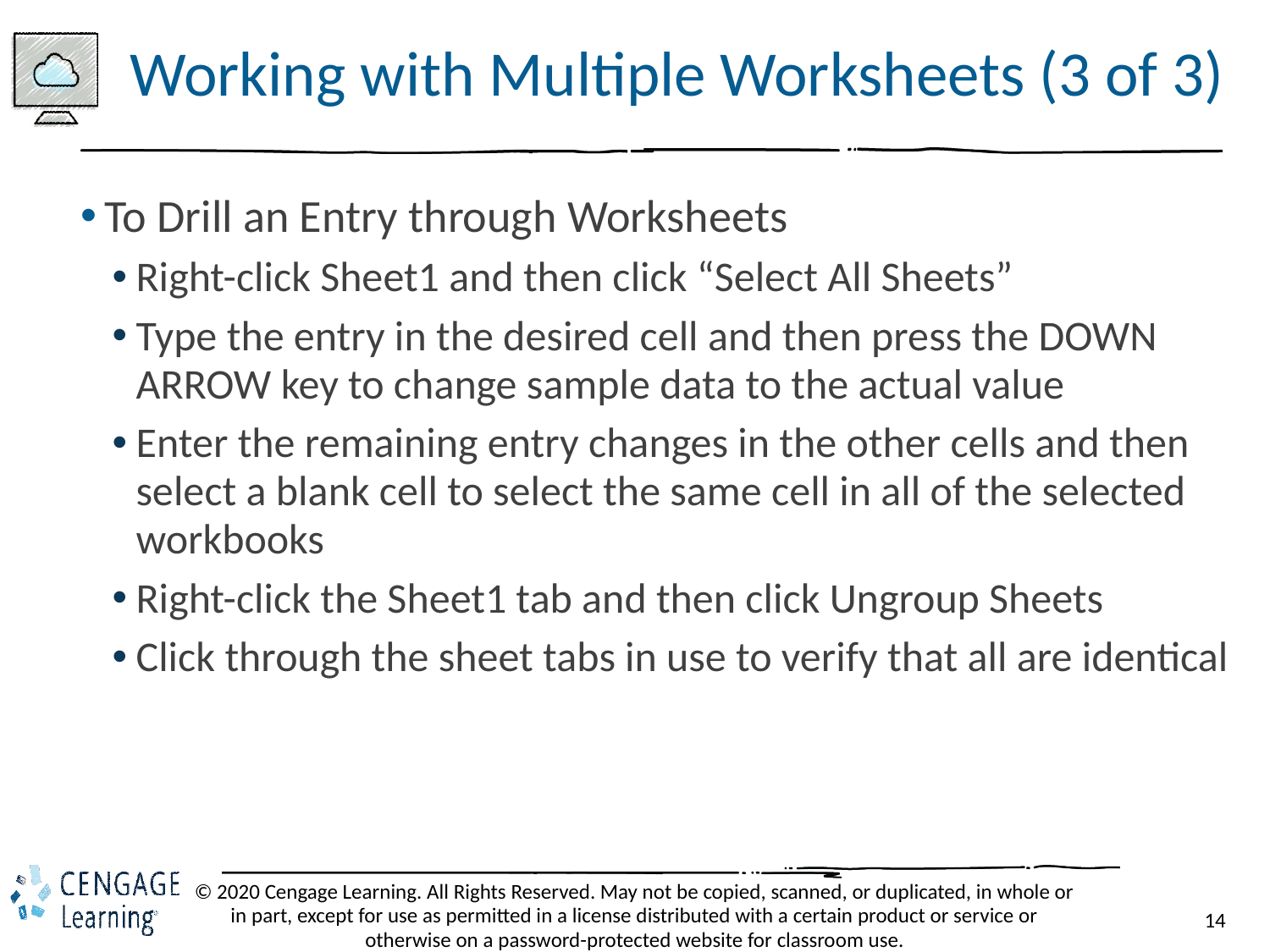

# Working with Multiple Worksheets (3 of 3)
To Drill an Entry through Worksheets
Right-click Sheet1 and then click “Select All Sheets”
Type the entry in the desired cell and then press the DOWN ARROW key to change sample data to the actual value
Enter the remaining entry changes in the other cells and then select a blank cell to select the same cell in all of the selected workbooks
Right-click the Sheet1 tab and then click Ungroup Sheets
Click through the sheet tabs in use to verify that all are identical